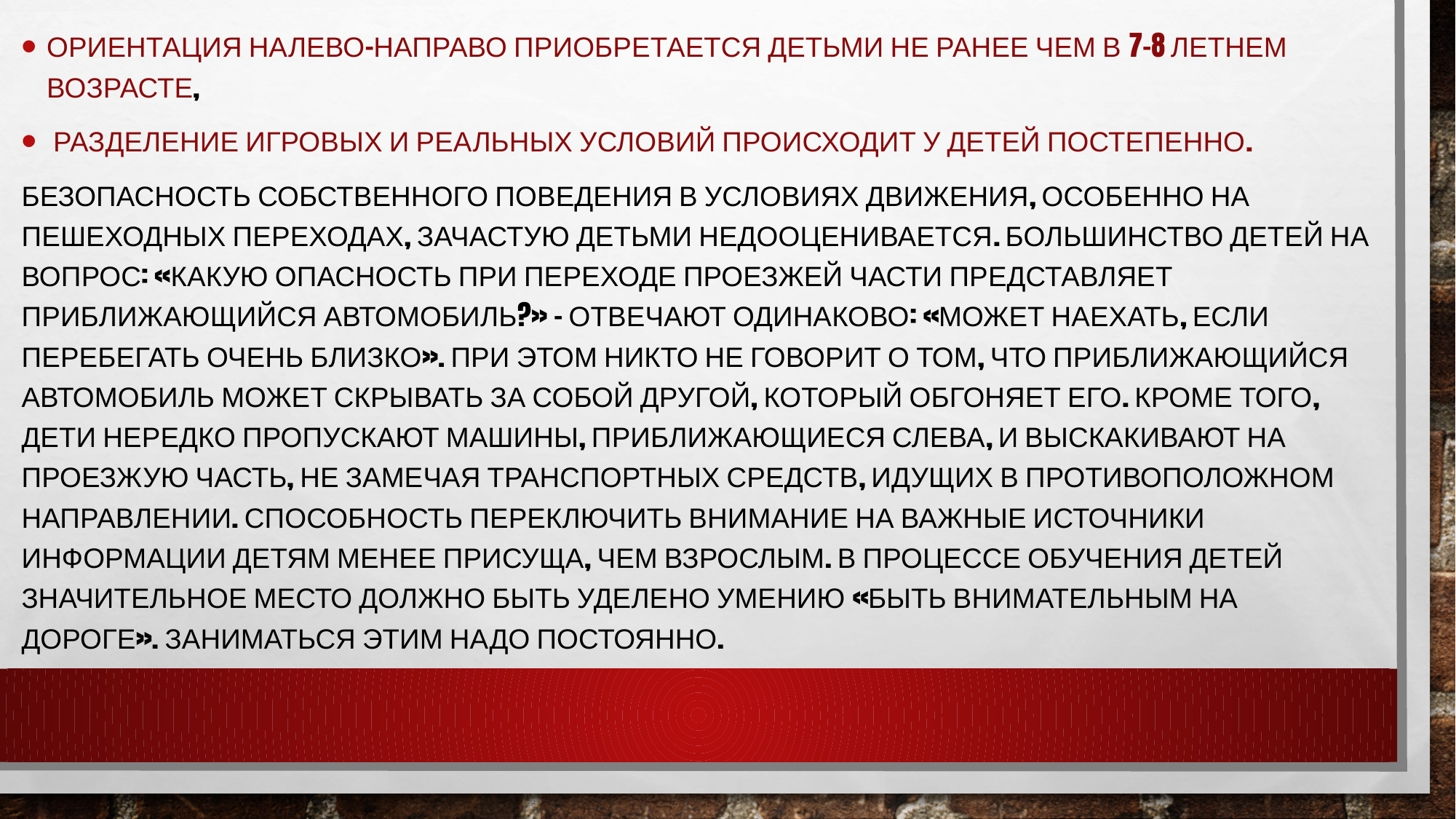

Ориентация налево-направо приобретается детьми не ранее чем в 7-8 летнем возрасте,
 разделение игровых и реальных условий происходит у детей постепенно.
Безопасность собственного поведения в условиях движения, особенно на пешеходных переходах, зачастую детьми недооценивается. Большинство детей на вопрос: «Какую опасность при переходе проезжей части представляет приближающийся автомобиль?» - отвечают одинаково: «Может наехать, если перебегать очень близко». При этом никто не говорит о том, что приближающийся автомобиль может скрывать за собой другой, который обгоняет его. Кроме того, дети нередко пропускают машины, приближающиеся слева, и выскакивают на проезжую часть, не замечая транспортных средств, идущих в противоположном направлении. Способность переключить внимание на важные источники информации детям менее присуща, чем взрослым. В процессе обучения детей значительное место должно быть уделено умению «быть внимательным на дороге». Заниматься этим надо постоянно.